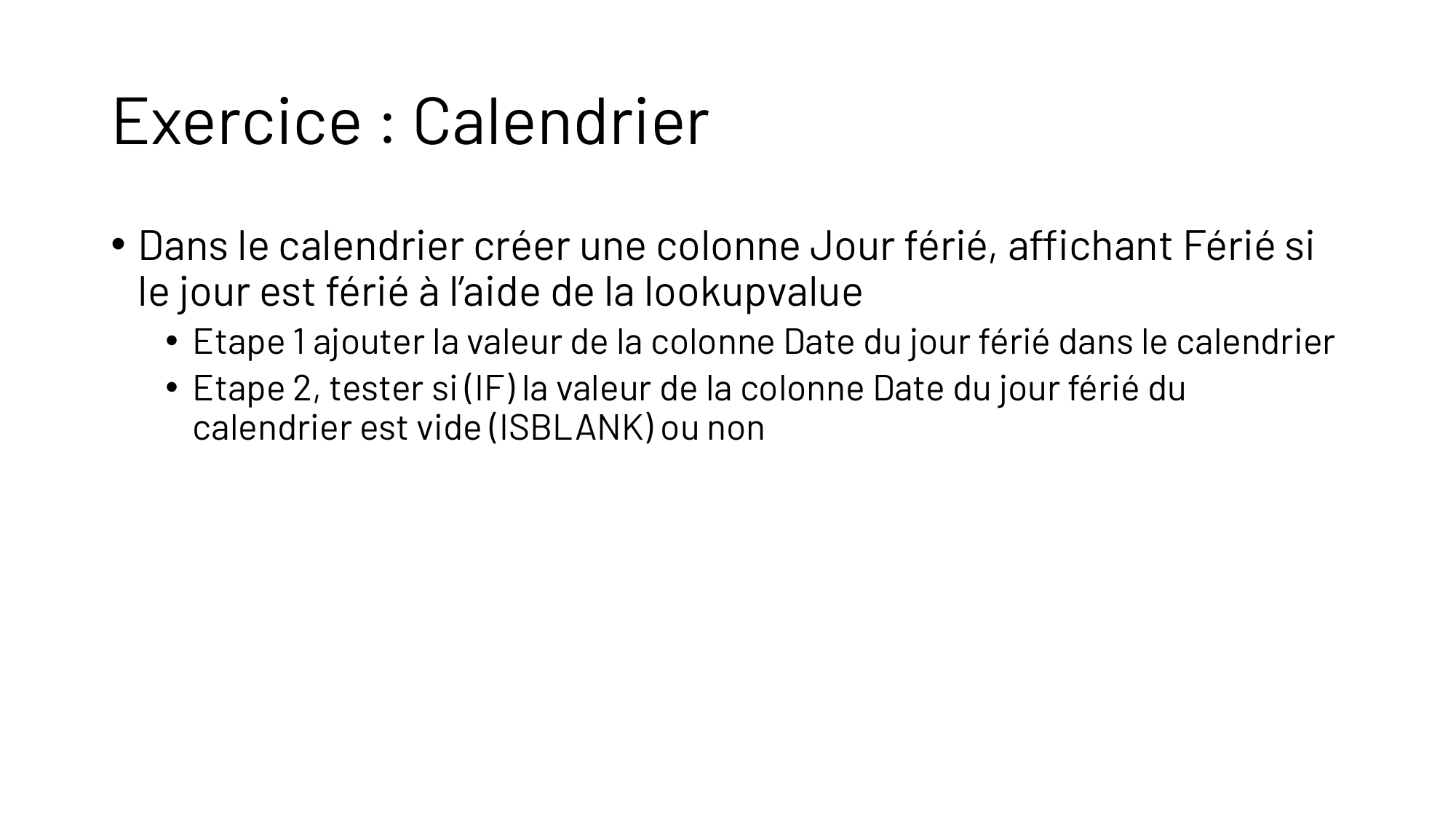

# Exercice : Calendrier
Dans le calendrier créer une colonne Jour férié, affichant Férié si le jour est férié à l’aide de la lookupvalue
Etape 1 ajouter la valeur de la colonne Date du jour férié dans le calendrier
Etape 2, tester si (IF) la valeur de la colonne Date du jour férié du calendrier est vide (ISBLANK) ou non